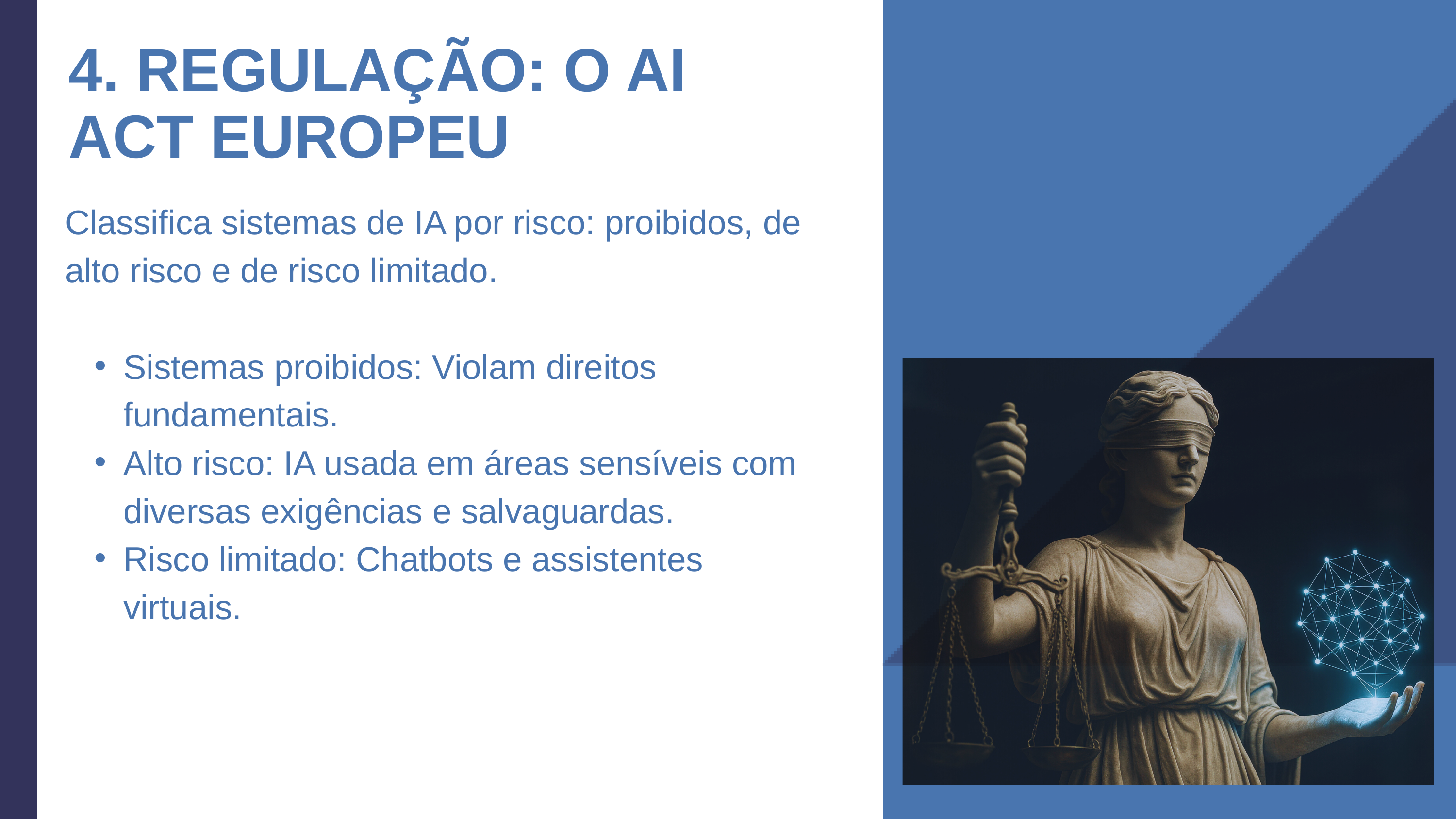

4. REGULAÇÃO: O AI ACT EUROPEU
Classifica sistemas de IA por risco: proibidos, de alto risco e de risco limitado.

Sistemas proibidos: Violam direitos fundamentais.
Alto risco: IA usada em áreas sensíveis com diversas exigências e salvaguardas.
Risco limitado: Chatbots e assistentes virtuais.